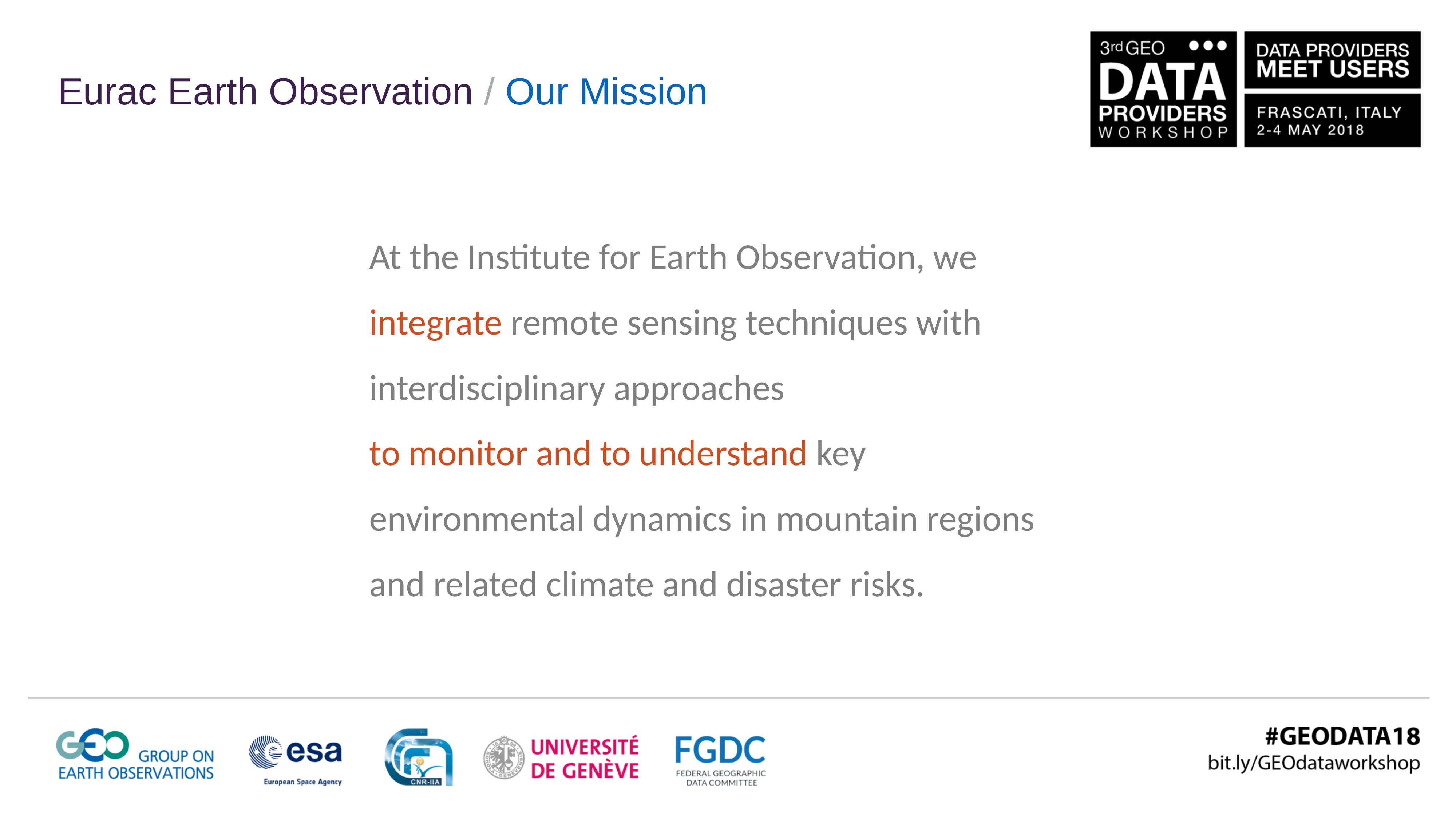

Eurac Earth Observation / Our Mission
At the Institute for Earth Observation, we
integrate remote sensing techniques with interdisciplinary approaches
to monitor and to understand key environmental dynamics in mountain regions and related climate and disaster risks.